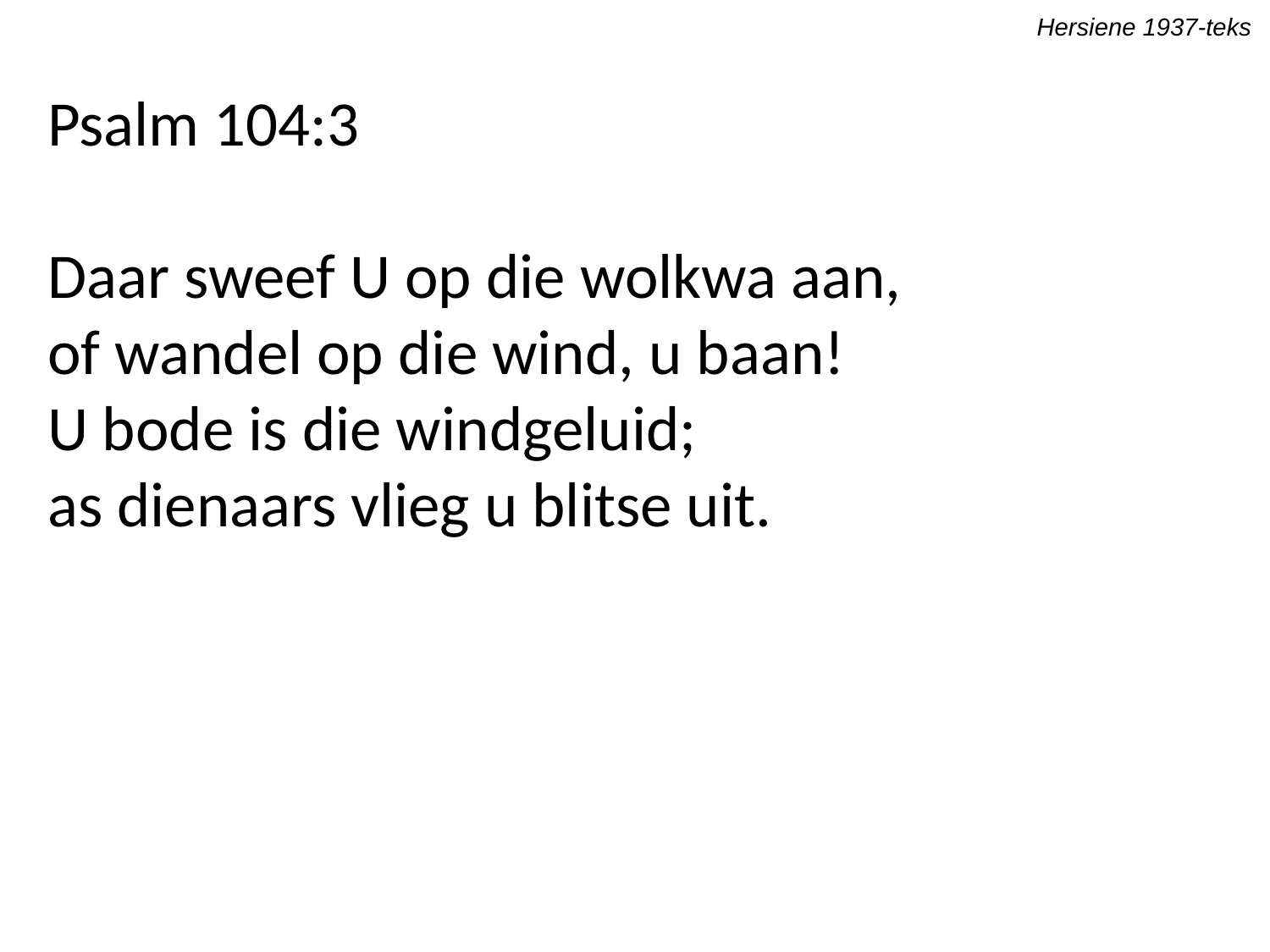

Hersiene 1937-teks
Psalm 104:3

Daar sweef U op die wolkwa aan,
of wandel op die wind, u baan!
U bode is die windgeluid;
as dienaars vlieg u blitse uit.